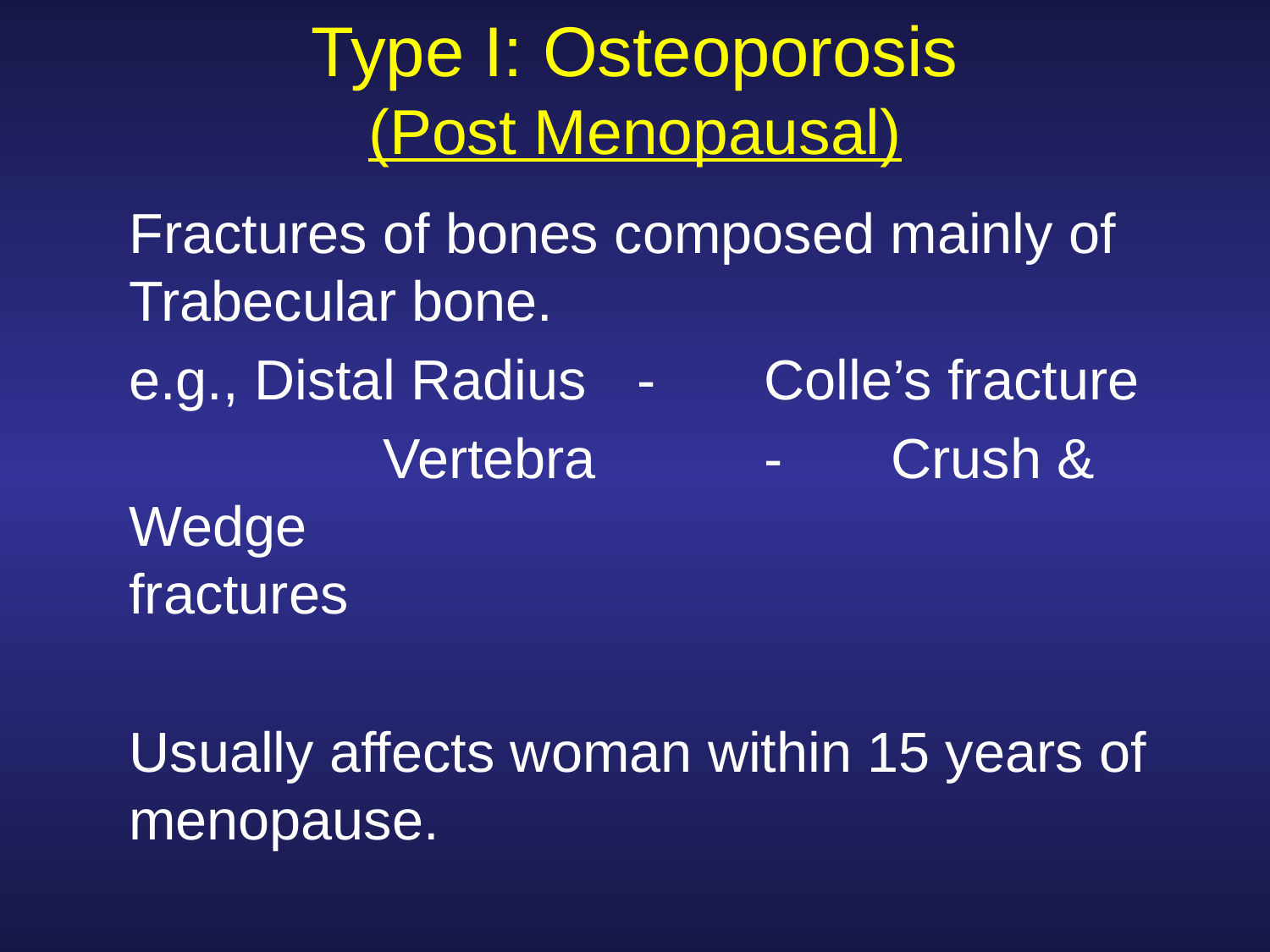

# Type I: Osteoporosis (Post Menopausal)
	Fractures of bones composed mainly of Trabecular bone.
	e.g., Distal Radius	-	Colle’s fracture
			Vertebra		-	Crush & Wedge 						fractures

	Usually affects woman within 15 years of menopause.